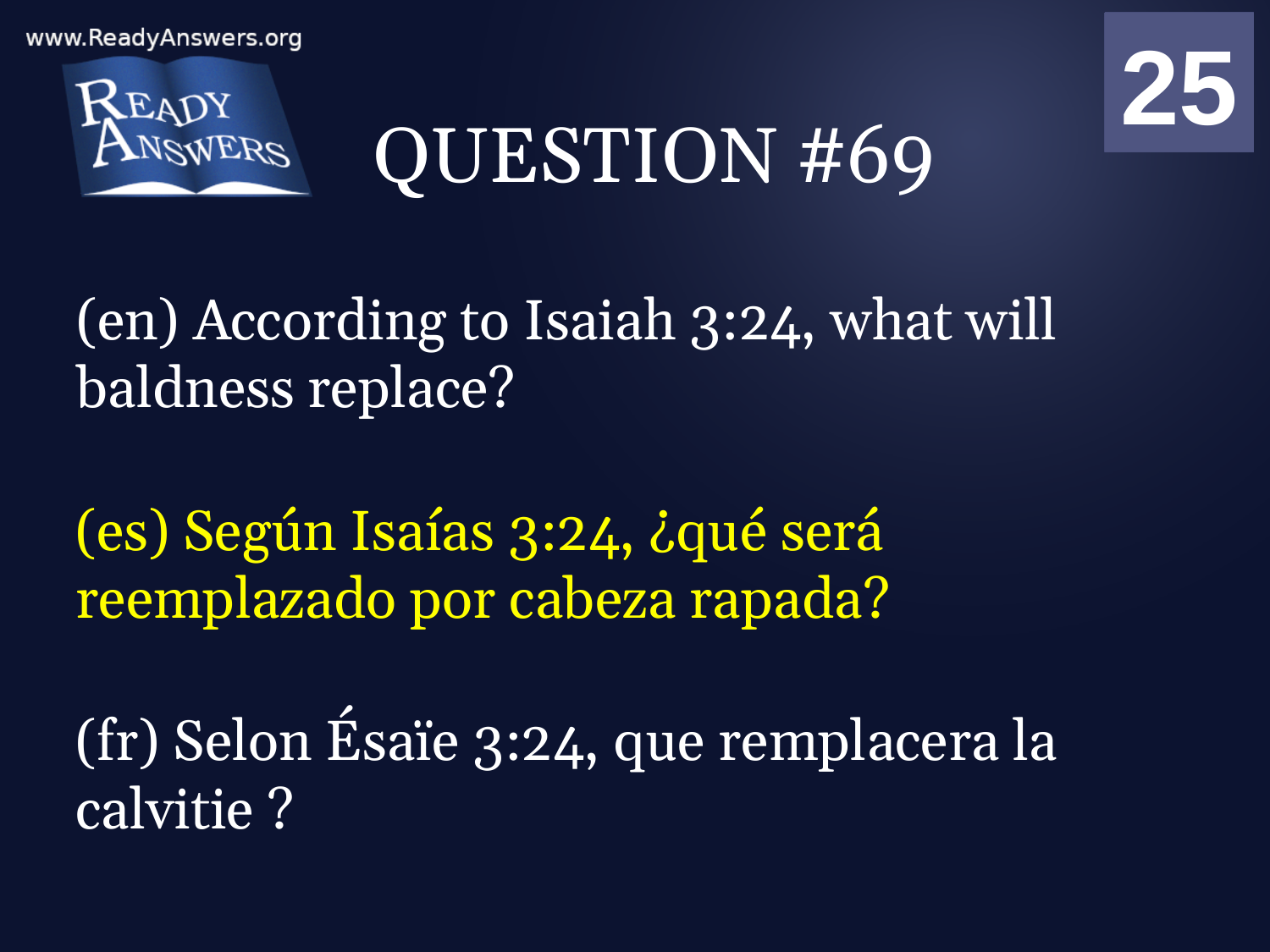

01
02
03
04
05
06
07
08
09
10
11
12
13
14
15
16
17
18
19
20
21
22
23
24
25
00
# QUESTION #69
(en) According to Isaiah 3:24, what will baldness replace?
(es) Según Isaías 3:24, ¿qué será reemplazado por cabeza rapada?
(fr) Selon Ésaïe 3:24, que remplacera la calvitie ?